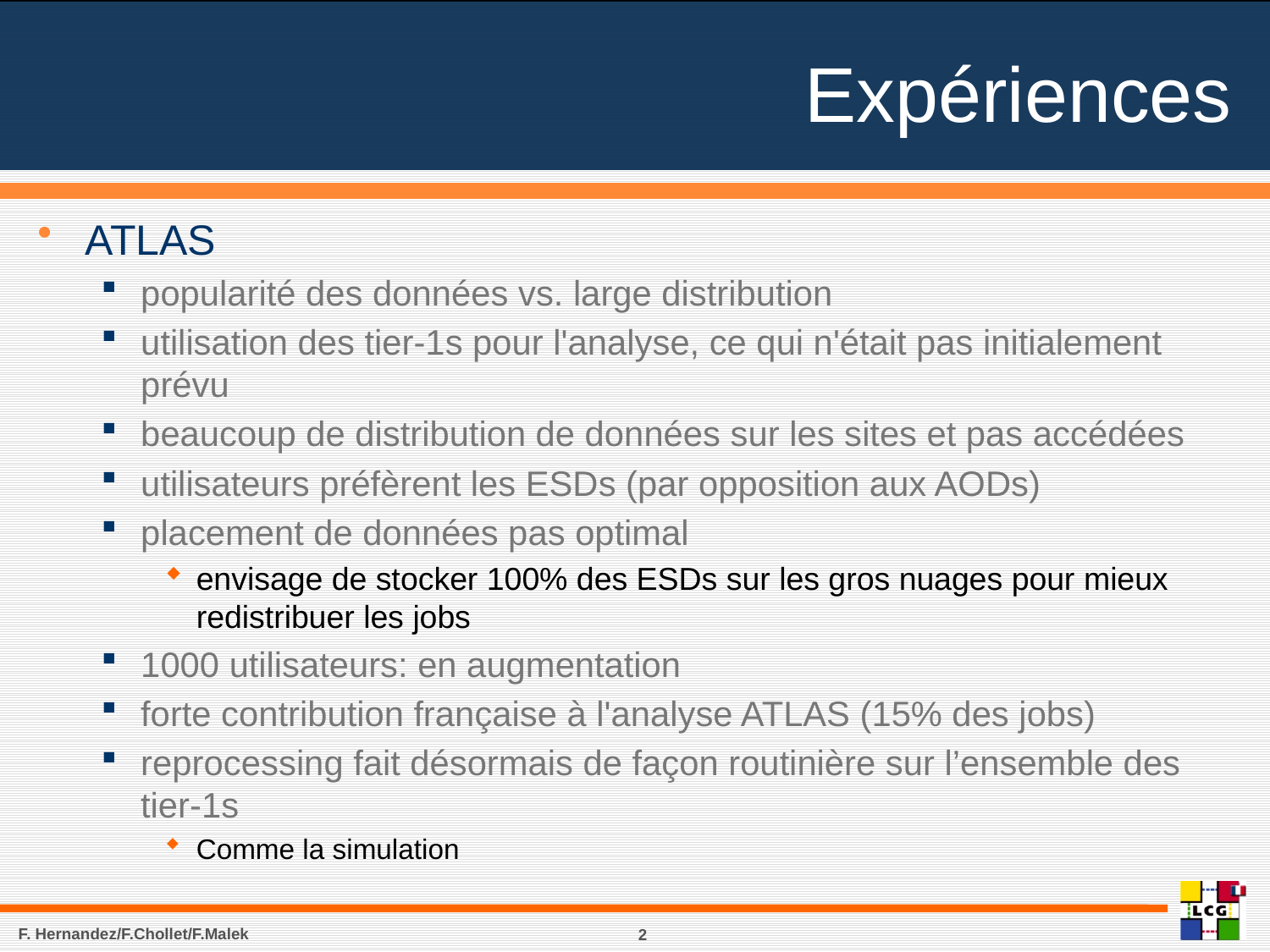

# Expériences
ATLAS
popularité des données vs. large distribution
utilisation des tier-1s pour l'analyse, ce qui n'était pas initialement prévu
beaucoup de distribution de données sur les sites et pas accédées
utilisateurs préfèrent les ESDs (par opposition aux AODs)
placement de données pas optimal
envisage de stocker 100% des ESDs sur les gros nuages pour mieux redistribuer les jobs
1000 utilisateurs: en augmentation
forte contribution française à l'analyse ATLAS (15% des jobs)
reprocessing fait désormais de façon routinière sur l’ensemble des tier-1s
Comme la simulation
F. Hernandez/F.Chollet/F.Malek
2